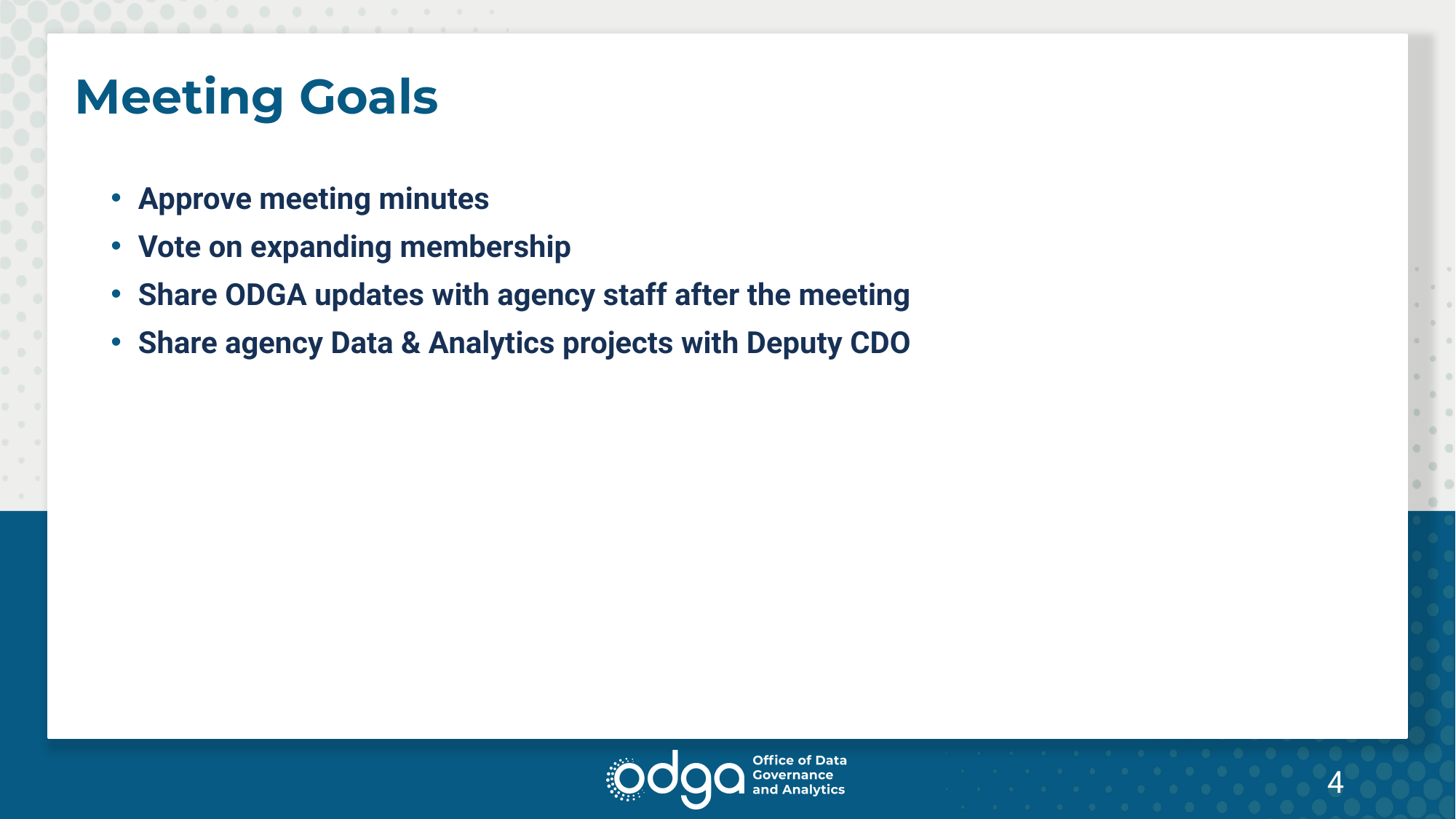

# Meeting Goals
Approve meeting minutes
Vote on expanding membership
Share ODGA updates with agency staff after the meeting
Share agency Data & Analytics projects with Deputy CDO

4